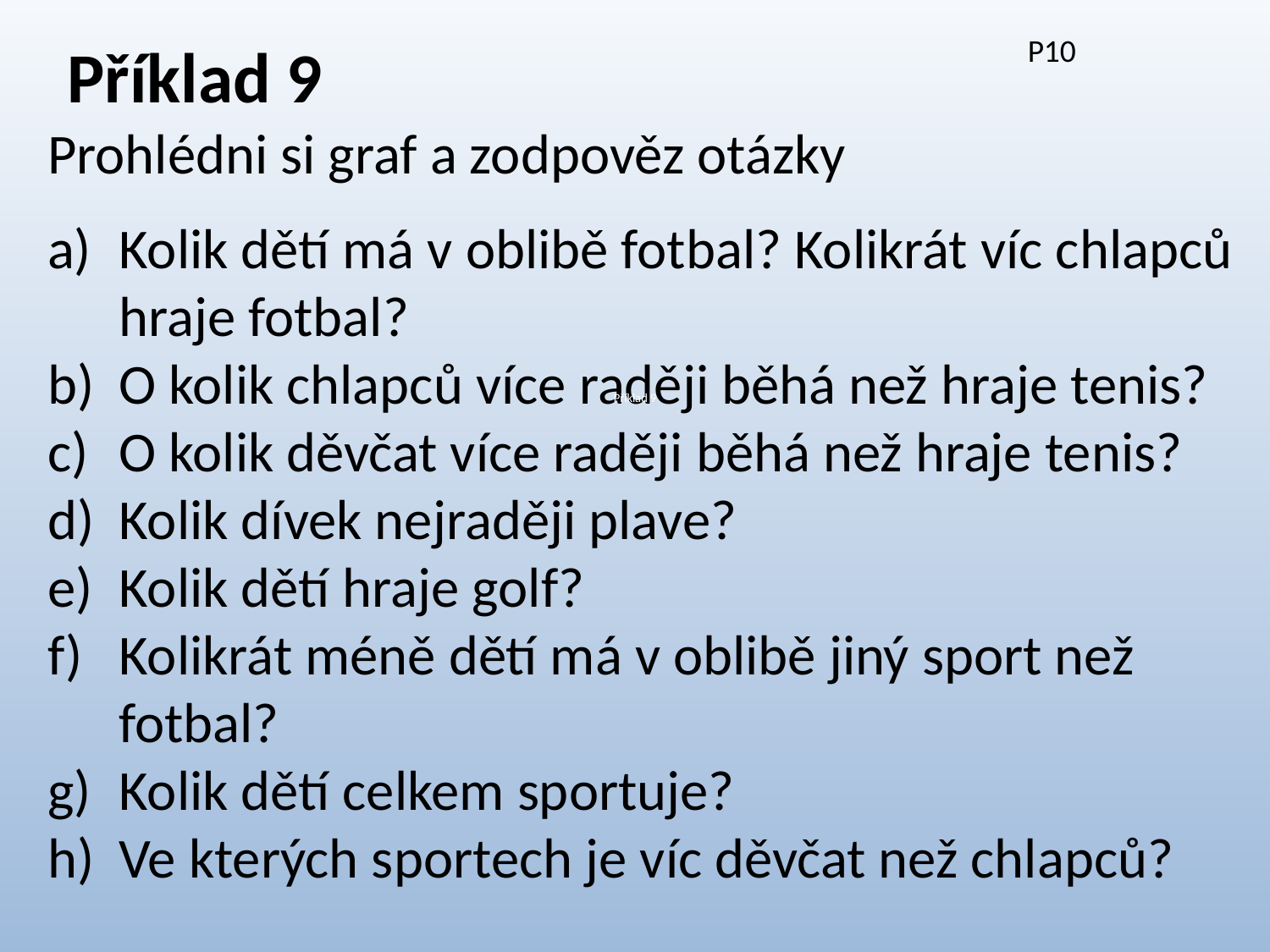

P10
Příklad 9
Prohlédni si graf a zodpověz otázky
Kolik dětí má v oblibě fotbal? Kolikrát víc chlapců hraje fotbal?
O kolik chlapců více raději běhá než hraje tenis?
O kolik děvčat více raději běhá než hraje tenis?
Kolik dívek nejraději plave?
Kolik dětí hraje golf?
Kolikrát méně dětí má v oblibě jiný sport než fotbal?
Kolik dětí celkem sportuje?
Ve kterých sportech je víc děvčat než chlapců?
# Příklad 9